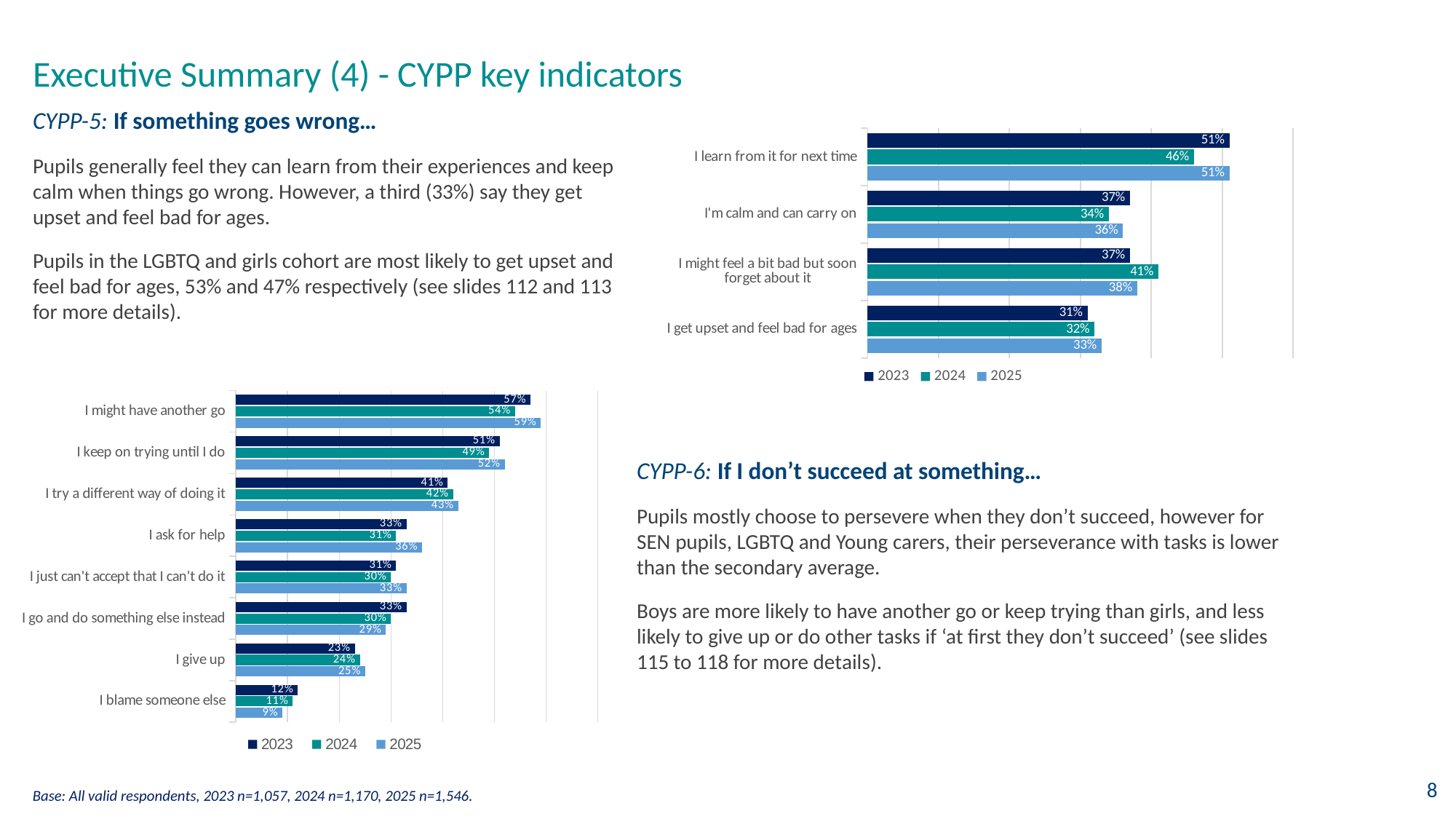

# Executive Summary (4) - CYPP key indicators

### Chart

| Category | 2025 | 2024 | 2023 |
|---|---|---|---|
| I get upset and feel bad for ages | 0.33 | 0.32 | 0.31 |
| I might feel a bit bad but soon forget about it | 0.38 | 0.41 | 0.37 |
| I'm calm and can carry on | 0.36 | 0.34 | 0.37 |
| I learn from it for next time | 0.51 | 0.46 | 0.51 |
CYPP-5: If something goes wrong…
Pupils generally feel they can learn from their experiences and keep calm when things go wrong. However, a third (33%) say they get upset and feel bad for ages.
Pupils in the LGBTQ and girls cohort are most likely to get upset and feel bad for ages, 53% and 47% respectively (see slides 112 and 113 for more details).

### Chart

| Category | 2025 | 2024 | 2023 |
|---|---|---|---|
| I blame someone else | 0.09 | 0.11 | 0.12 |
| I give up | 0.25 | 0.24 | 0.23 |
| I go and do something else instead | 0.29 | 0.3 | 0.33 |
| I just can't accept that I can't do it | 0.33 | 0.3 | 0.31 |
| I ask for help | 0.36 | 0.31 | 0.33 |
| I try a different way of doing it | 0.43 | 0.42 | 0.41 |
| I keep on trying until I do | 0.52 | 0.49 | 0.51 |
| I might have another go | 0.59 | 0.54 | 0.57 |
CYPP-6: If I don’t succeed at something…
Pupils mostly choose to persevere when they don’t succeed, however for SEN pupils, LGBTQ and Young carers, their perseverance with tasks is lower than the secondary average.
Boys are more likely to have another go or keep trying than girls, and less likely to give up or do other tasks if ‘at first they don’t succeed’ (see slides 115 to 118 for more details).
Base: All valid respondents, 2023 n=1,057, 2024 n=1,170, 2025 n=1,546.